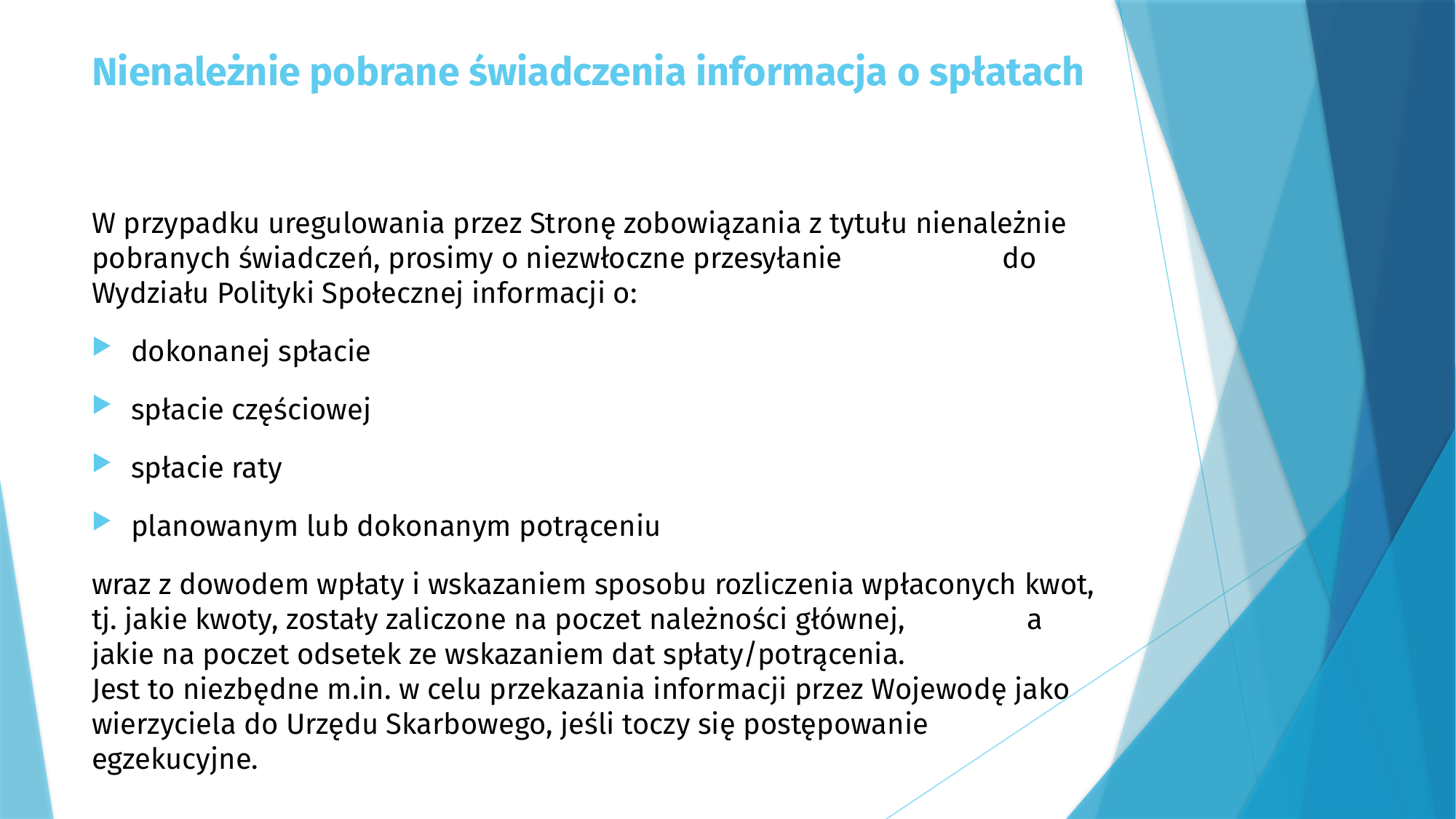

# Nienależnie pobrane świadczenia informacja o spłatach
W przypadku uregulowania przez Stronę zobowiązania z tytułu nienależnie pobranych świadczeń, prosimy o niezwłoczne przesyłanie                     do Wydziału Polityki Społecznej informacji o:
dokonanej spłacie
spłacie częściowej
spłacie raty
planowanym lub dokonanym potrąceniu
wraz z dowodem wpłaty i wskazaniem sposobu rozliczenia wpłaconych kwot, tj. jakie kwoty, zostały zaliczone na poczet należności głównej,                a jakie na poczet odsetek ze wskazaniem dat spłaty/potrącenia.
Jest to niezbędne m.in. w celu przekazania informacji przez Wojewodę jako wierzyciela do Urzędu Skarbowego, jeśli toczy się postępowanie egzekucyjne.